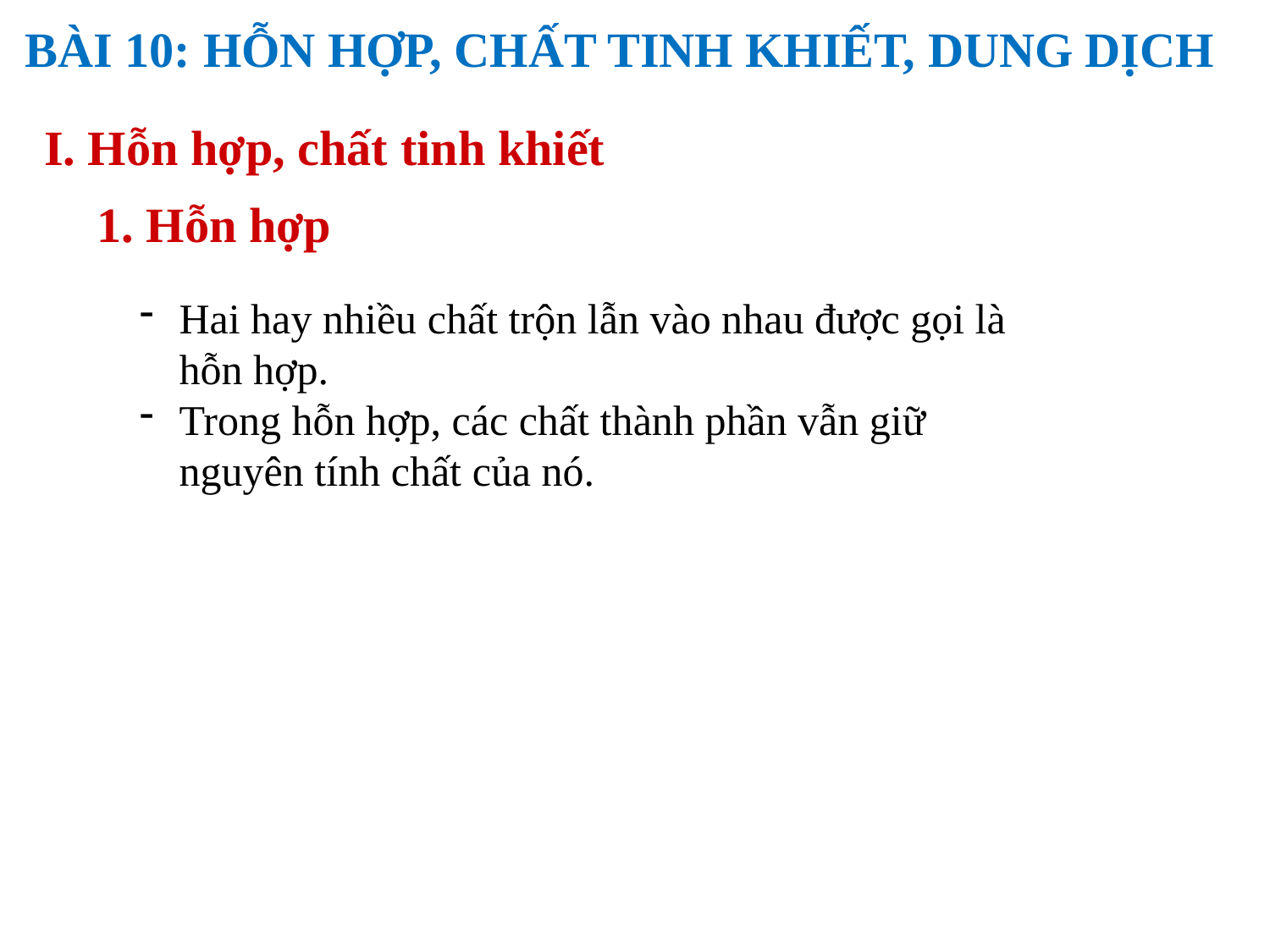

BÀI 10: HỖN HỢP, CHẤT TINH KHIẾT, DUNG DỊCH
I. Hỗn hợp, chất tinh khiết
1. Hỗn hợp
Hai hay nhiều chất trộn lẫn vào nhau được gọi là hỗn hợp.
Trong hỗn hợp, các chất thành phần vẫn giữ nguyên tính chất của nó.